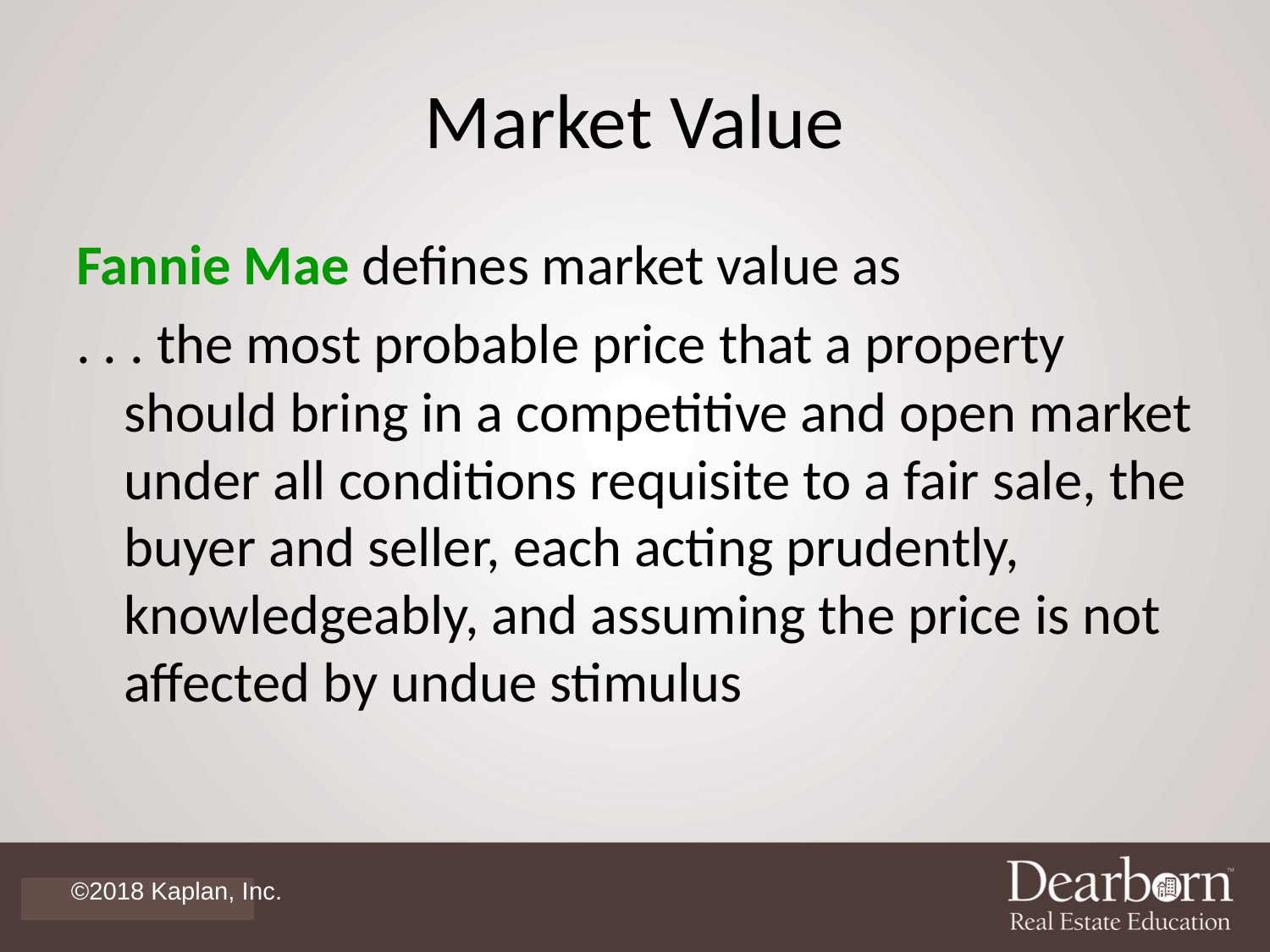

# Market Value
Fannie Mae defines market value as
. . . the most probable price that a property should bring in a competitive and open market under all conditions requisite to a fair sale, the buyer and seller, each acting prudently, knowledgeably, and assuming the price is not affected by undue stimulus